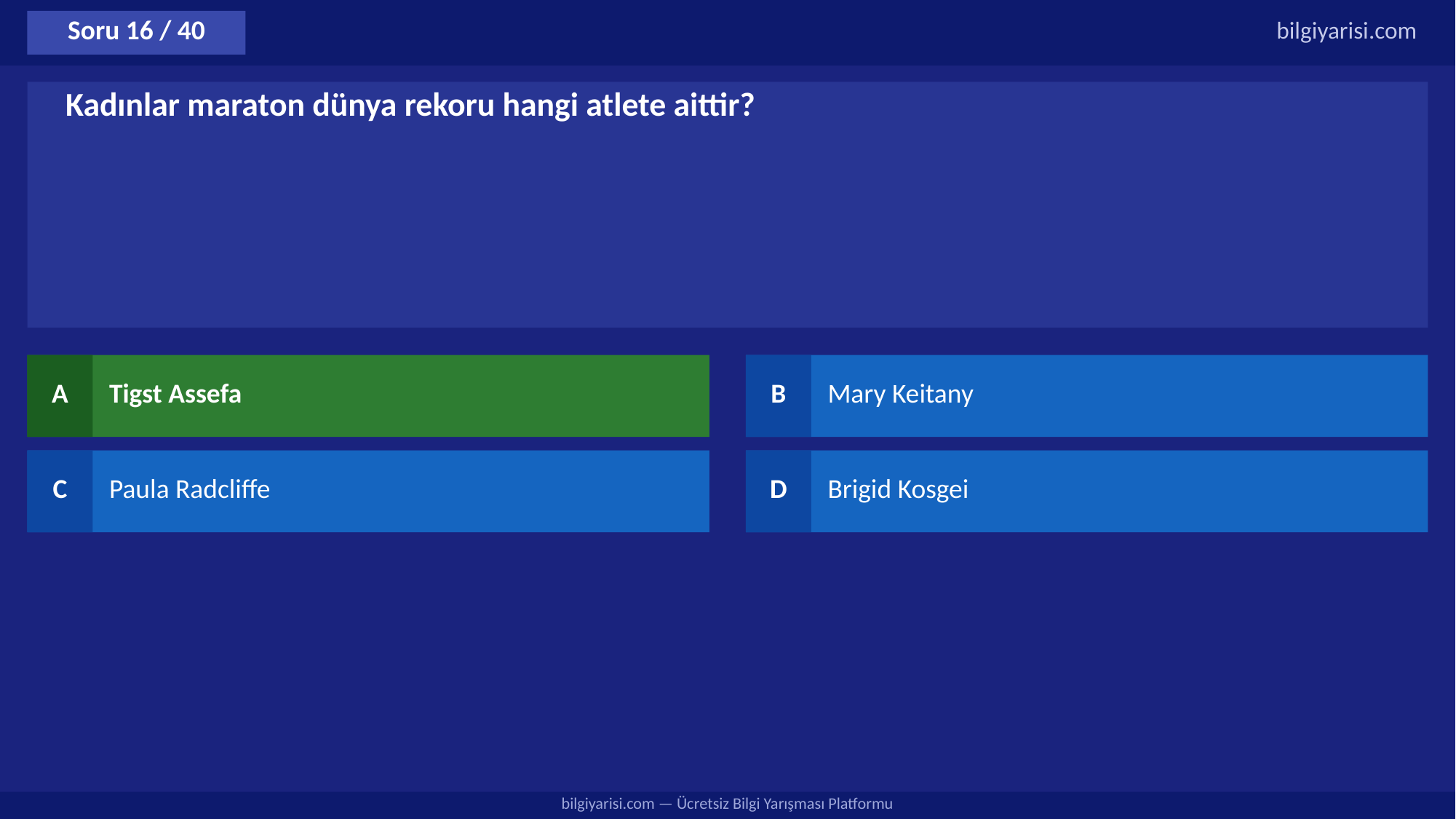

Soru 16 / 40
bilgiyarisi.com

Kadınlar maraton dünya rekoru hangi atlete aittir?

A
Tigst Assefa

B
Mary Keitany

C
Paula Radcliffe

D
Brigid Kosgei
bilgiyarisi.com — Ücretsiz Bilgi Yarışması Platformu